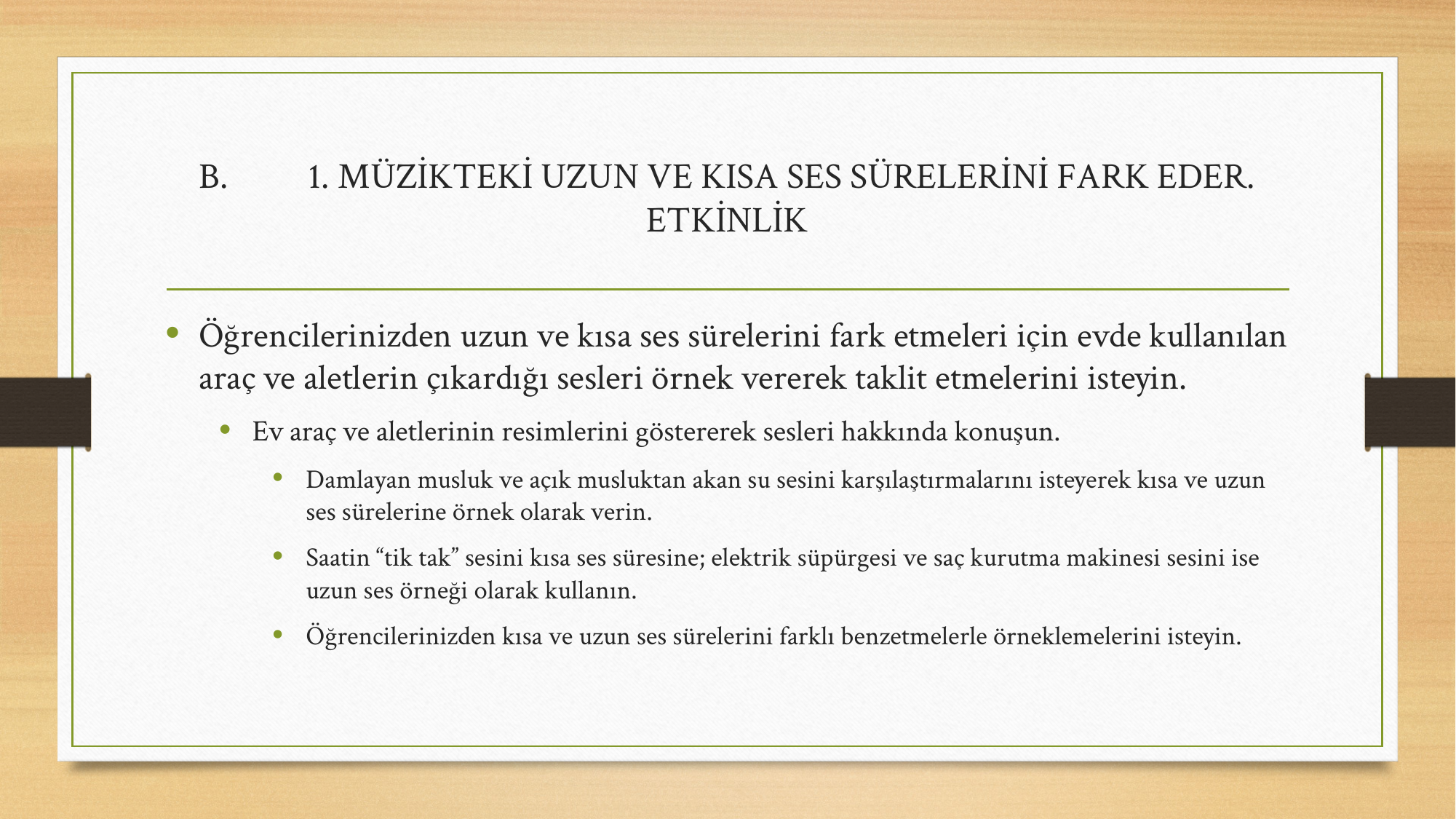

# B.	1. MÜZİKTEKİ UZUN VE KISA SES SÜRELERİNİ FARK EDER. ETKİNLİK
Öğrencilerinizden uzun ve kısa ses sürelerini fark etmeleri için evde kullanılan araç ve aletlerin çıkardığı sesleri örnek vererek taklit etmelerini isteyin.
Ev araç ve aletlerinin resimlerini göstererek sesleri hakkında konuşun.
Damlayan musluk ve açık musluktan akan su sesini karşılaştırmalarını isteyerek kısa ve uzun ses sürelerine örnek olarak verin.
Saatin “tik tak” sesini kısa ses süresine; elektrik süpürgesi ve saç kurutma makinesi sesini ise uzun ses örneği olarak kullanın.
Öğrencilerinizden kısa ve uzun ses sürelerini farklı benzetmelerle örneklemelerini isteyin.